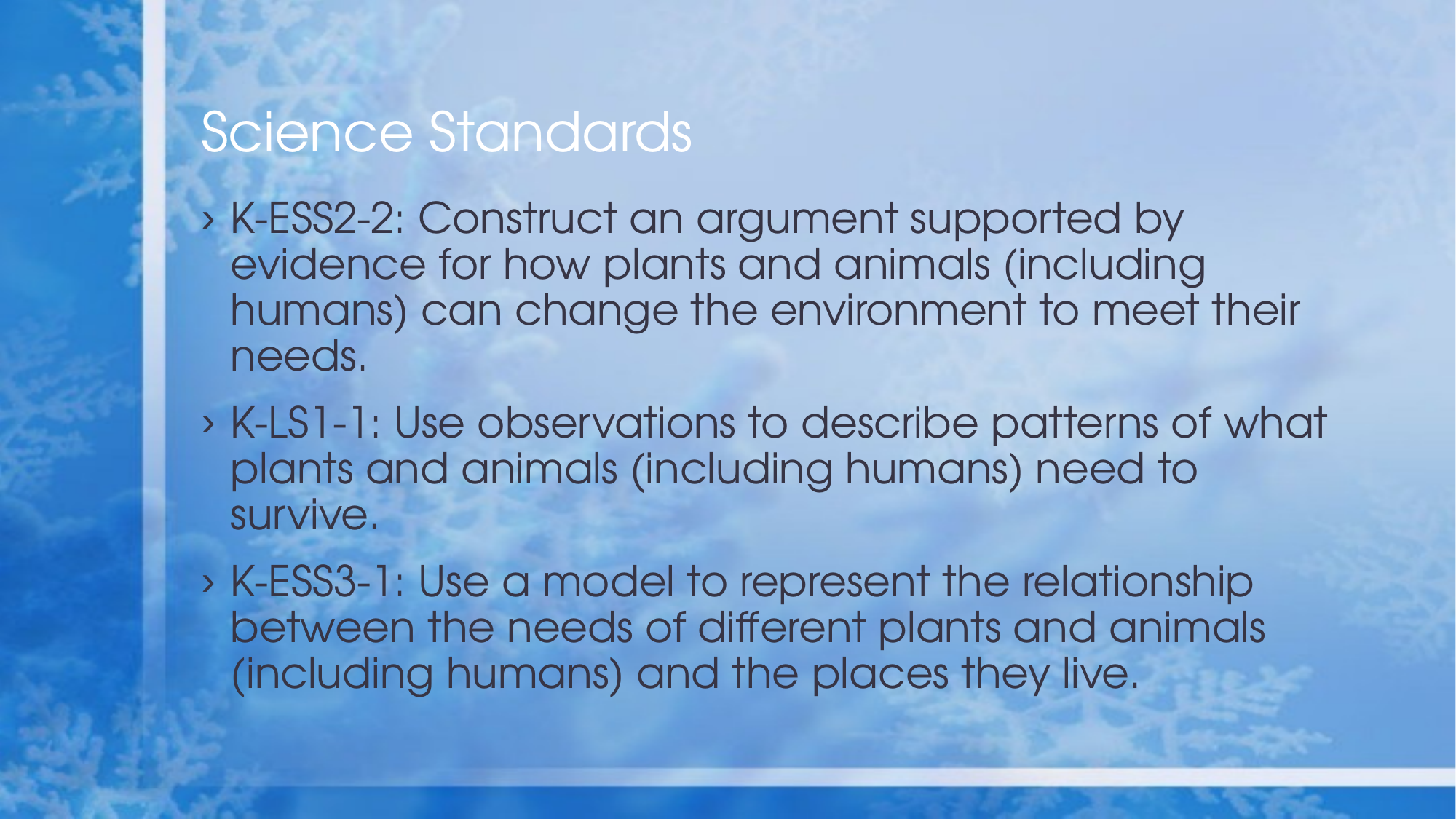

# Science Standards
K-ESS2-2: Construct an argument supported by evidence for how plants and animals (including humans) can change the environment to meet their needs.
K-LS1-1: Use observations to describe patterns of what plants and animals (including humans) need to survive.
K-ESS3-1: Use a model to represent the relationship between the needs of different plants and animals (including humans) and the places they live.